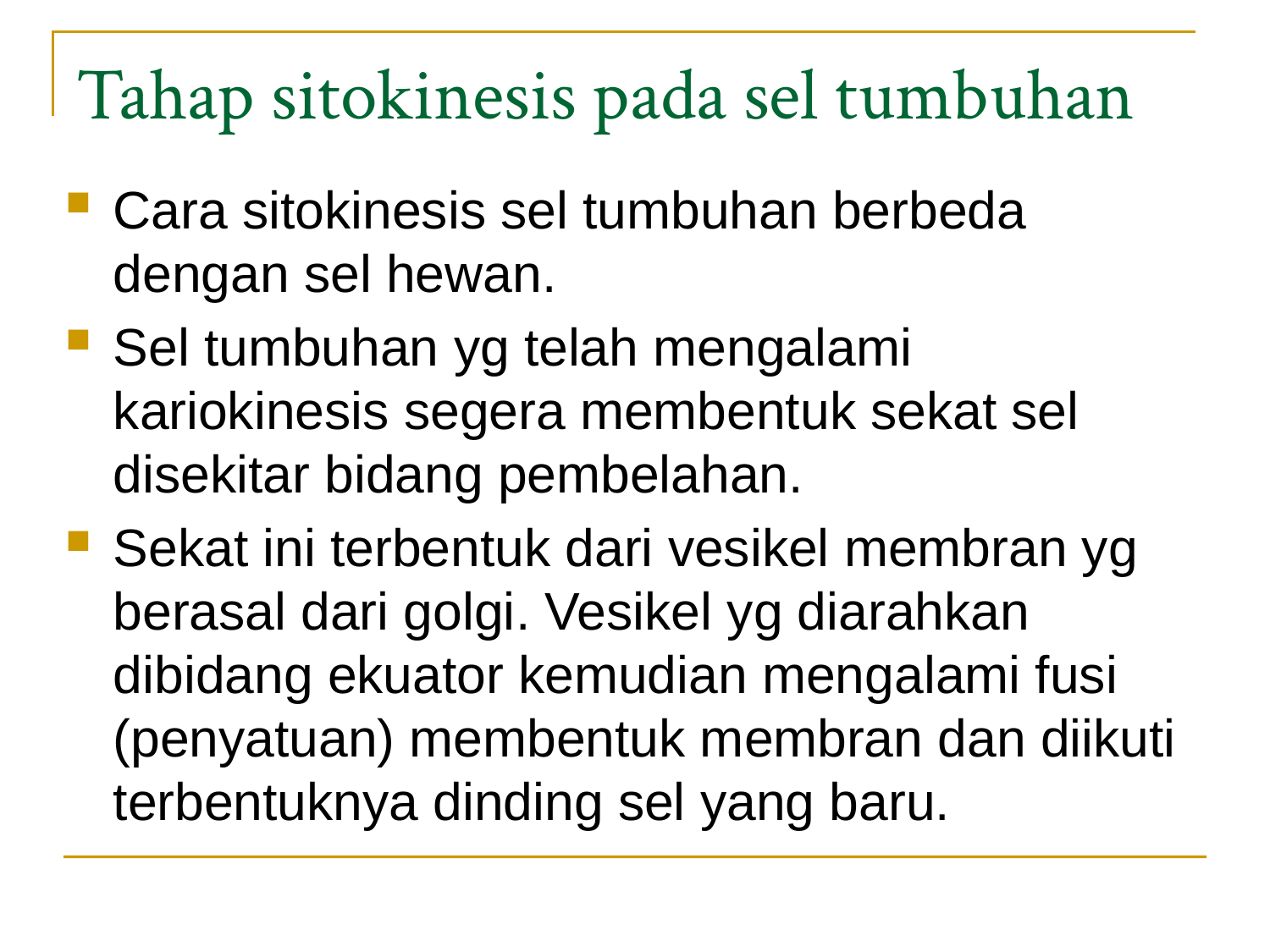

# Tahap sitokinesis pada sel tumbuhan
Cara sitokinesis sel tumbuhan berbeda dengan sel hewan.
Sel tumbuhan yg telah mengalami kariokinesis segera membentuk sekat sel disekitar bidang pembelahan.
Sekat ini terbentuk dari vesikel membran yg berasal dari golgi. Vesikel yg diarahkan dibidang ekuator kemudian mengalami fusi (penyatuan) membentuk membran dan diikuti terbentuknya dinding sel yang baru.